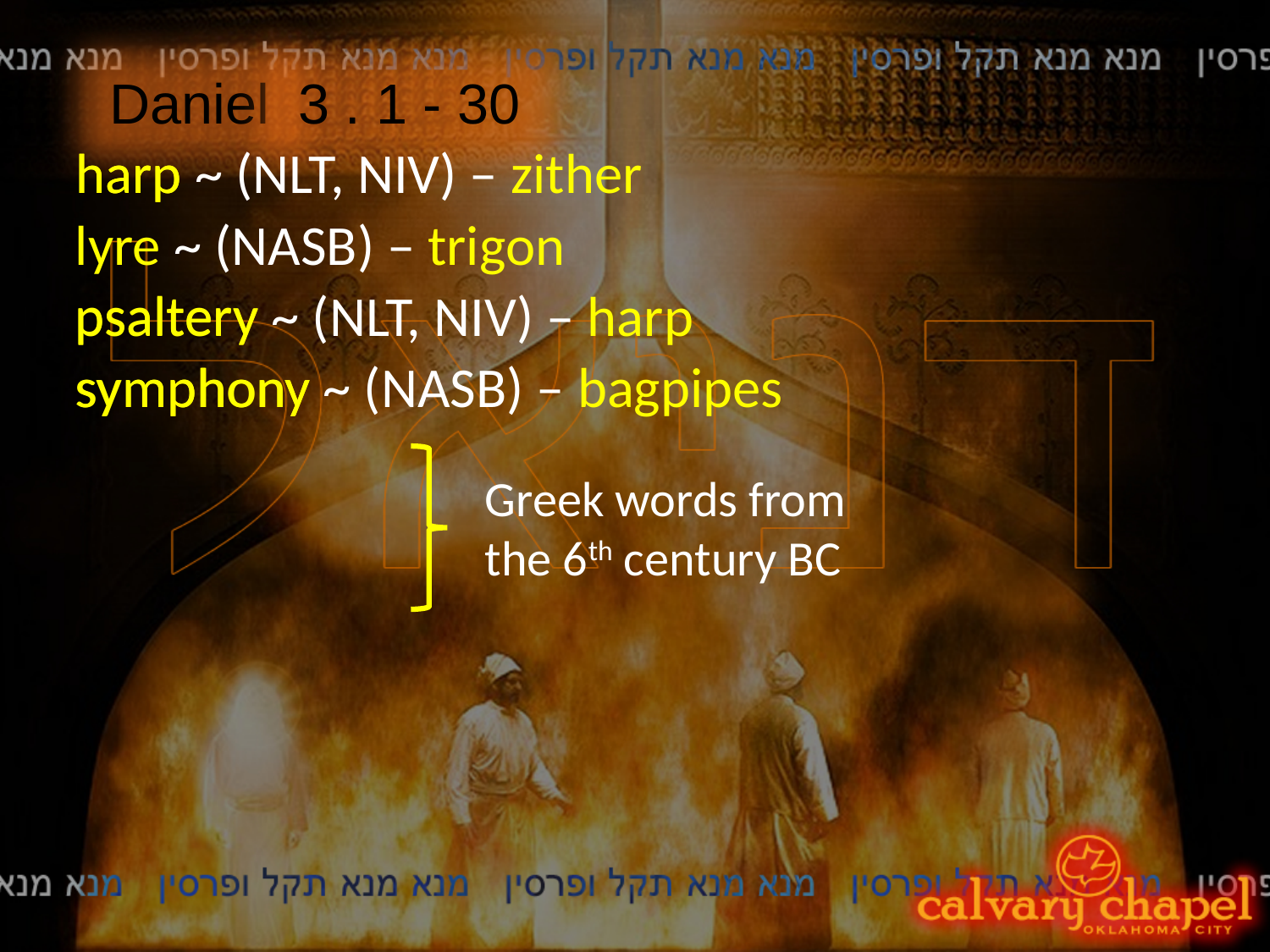

Daniel
3 . 1 - 30
harp
harp ~ (NLT, NIV) – zither
lyre ~ (NASB) – trigon
psaltery
psaltery ~ (NLT, NIV) – harp
symphony
symphony ~ (NASB) – bagpipes

Greek words from the 6th century BC